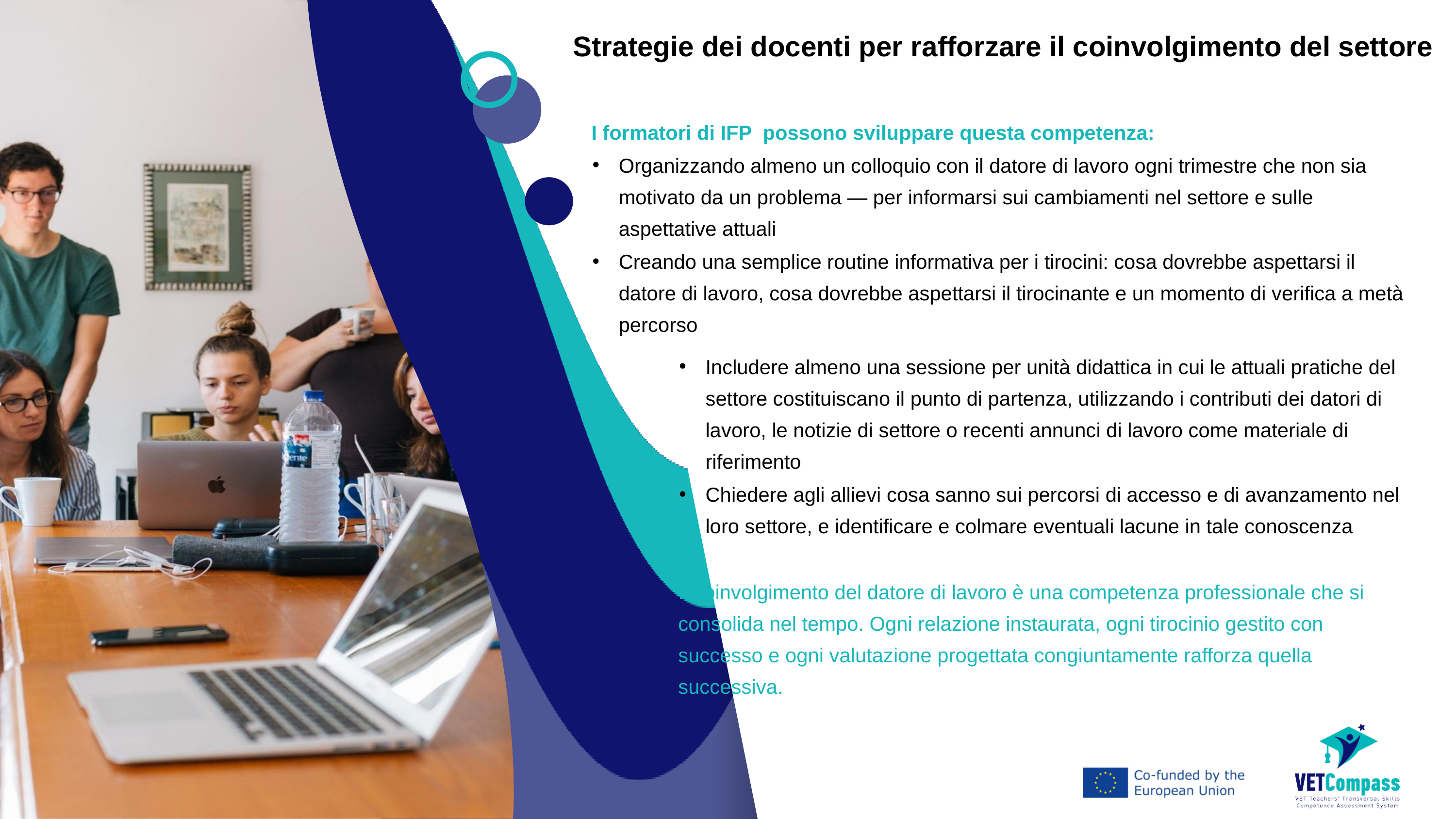

Strategie dei docenti per rafforzare il coinvolgimento del settore

I formatori di IFP  possono sviluppare questa competenza:
Organizzando almeno un colloquio con il datore di lavoro ogni trimestre che non sia motivato da un problema — per informarsi sui cambiamenti nel settore e sulle aspettative attuali
Creando una semplice routine informativa per i tirocini: cosa dovrebbe aspettarsi il datore di lavoro, cosa dovrebbe aspettarsi il tirocinante e un momento di verifica a metà percorso

Includere almeno una sessione per unità didattica in cui le attuali pratiche del settore costituiscano il punto di partenza, utilizzando i contributi dei datori di lavoro, le notizie di settore o recenti annunci di lavoro come materiale di riferimento
Chiedere agli allievi cosa sanno sui percorsi di accesso e di avanzamento nel loro settore, e identificare e colmare eventuali lacune in tale conoscenza

Il coinvolgimento del datore di lavoro è una competenza professionale che si consolida nel tempo. Ogni relazione instaurata, ogni tirocinio gestito con successo e ogni valutazione progettata congiuntamente rafforza quella successiva.